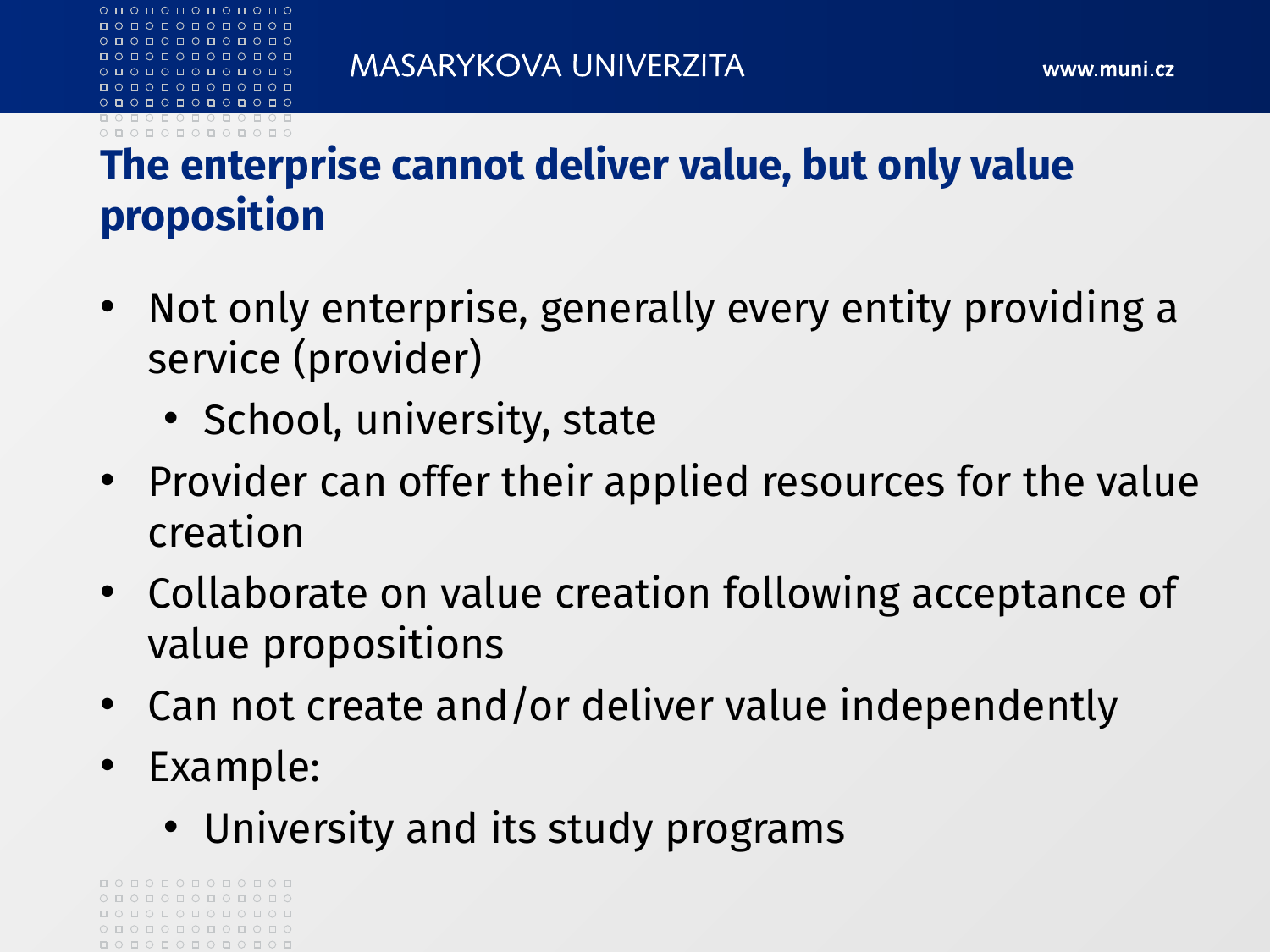

# The enterprise cannot deliver value, but only value proposition
Not only enterprise, generally every entity providing a service (provider)
School, university, state
Provider can offer their applied resources for the value creation
Collaborate on value creation following acceptance of value propositions
Can not create and/or deliver value independently
Example:
University and its study programs